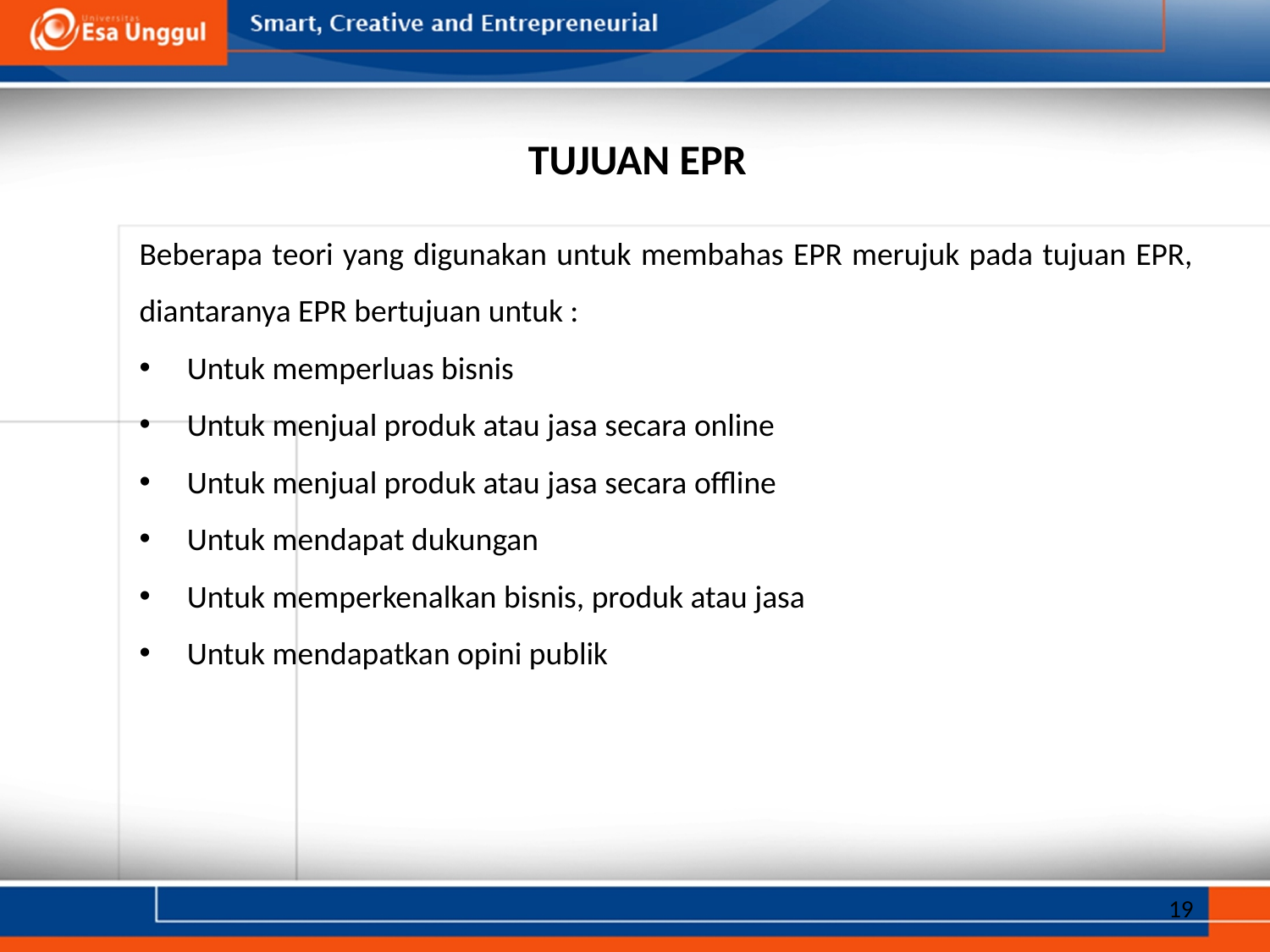

TUJUAN EPR
Beberapa teori yang digunakan untuk membahas EPR merujuk pada tujuan EPR, diantaranya EPR bertujuan untuk :
Untuk memperluas bisnis
Untuk menjual produk atau jasa secara online
Untuk menjual produk atau jasa secara offline
Untuk mendapat dukungan
Untuk memperkenalkan bisnis, produk atau jasa
Untuk mendapatkan opini publik
19